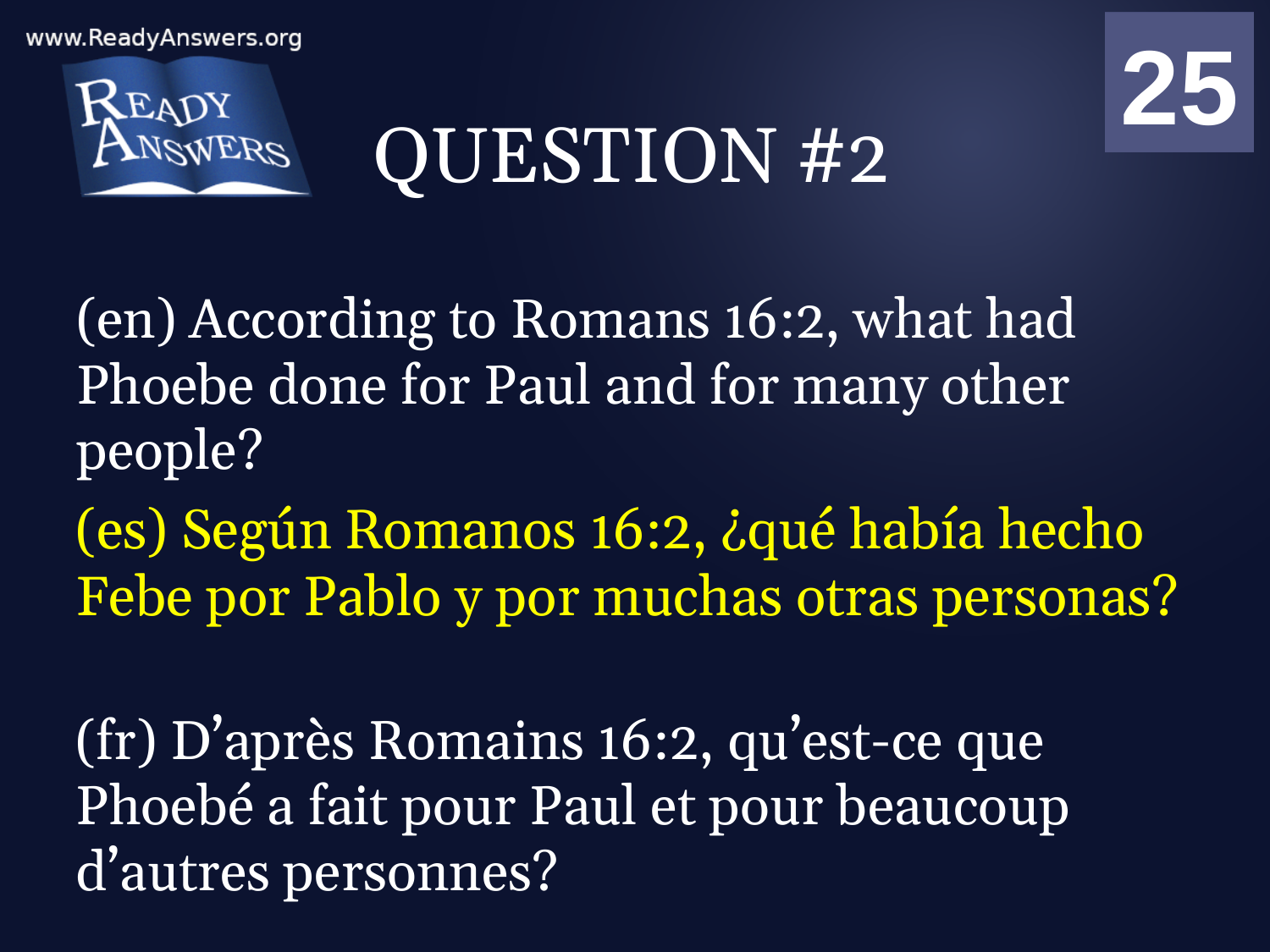

01
02
03
04
05
06
07
08
09
10
11
12
13
14
15
16
17
18
19
20
21
22
23
24
25
00
# QUESTION #2
(en) According to Romans 16:2, what had Phoebe done for Paul and for many other people?
(es) Según Romanos 16:2, ¿qué había hecho Febe por Pablo y por muchas otras personas?
(fr) D’après Romains 16:2, qu’est-ce que Phoebé a fait pour Paul et pour beaucoup d’autres personnes?